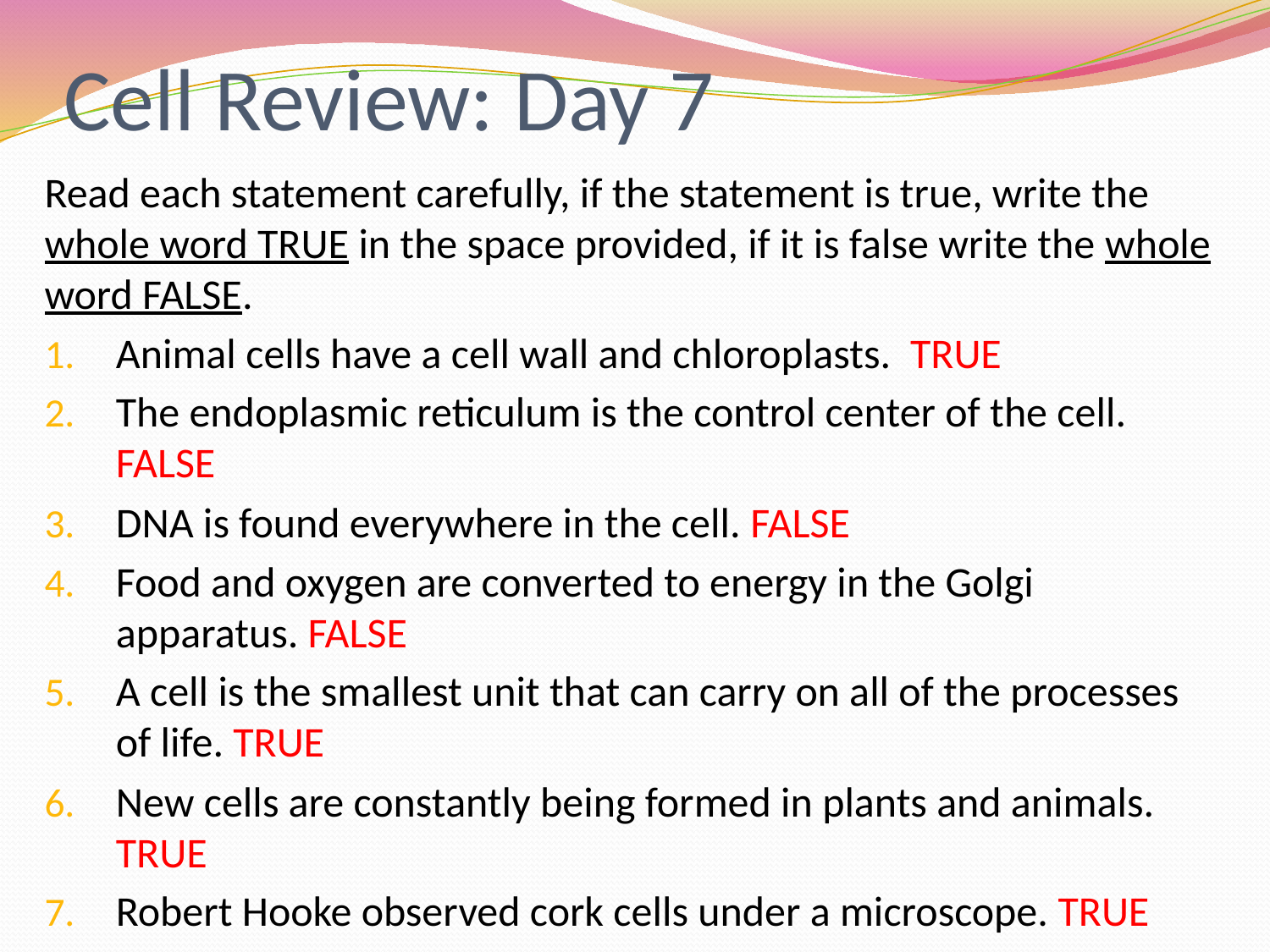

# Cell Review: Day 7
Read each statement carefully, if the statement is true, write the whole word TRUE in the space provided, if it is false write the whole word FALSE.
Animal cells have a cell wall and chloroplasts.  TRUE
The endoplasmic reticulum is the control center of the cell. FALSE
DNA is found everywhere in the cell. FALSE
Food and oxygen are converted to energy in the Golgi apparatus. FALSE
A cell is the smallest unit that can carry on all of the processes of life. TRUE
New cells are constantly being formed in plants and animals. TRUE
Robert Hooke observed cork cells under a microscope. TRUE